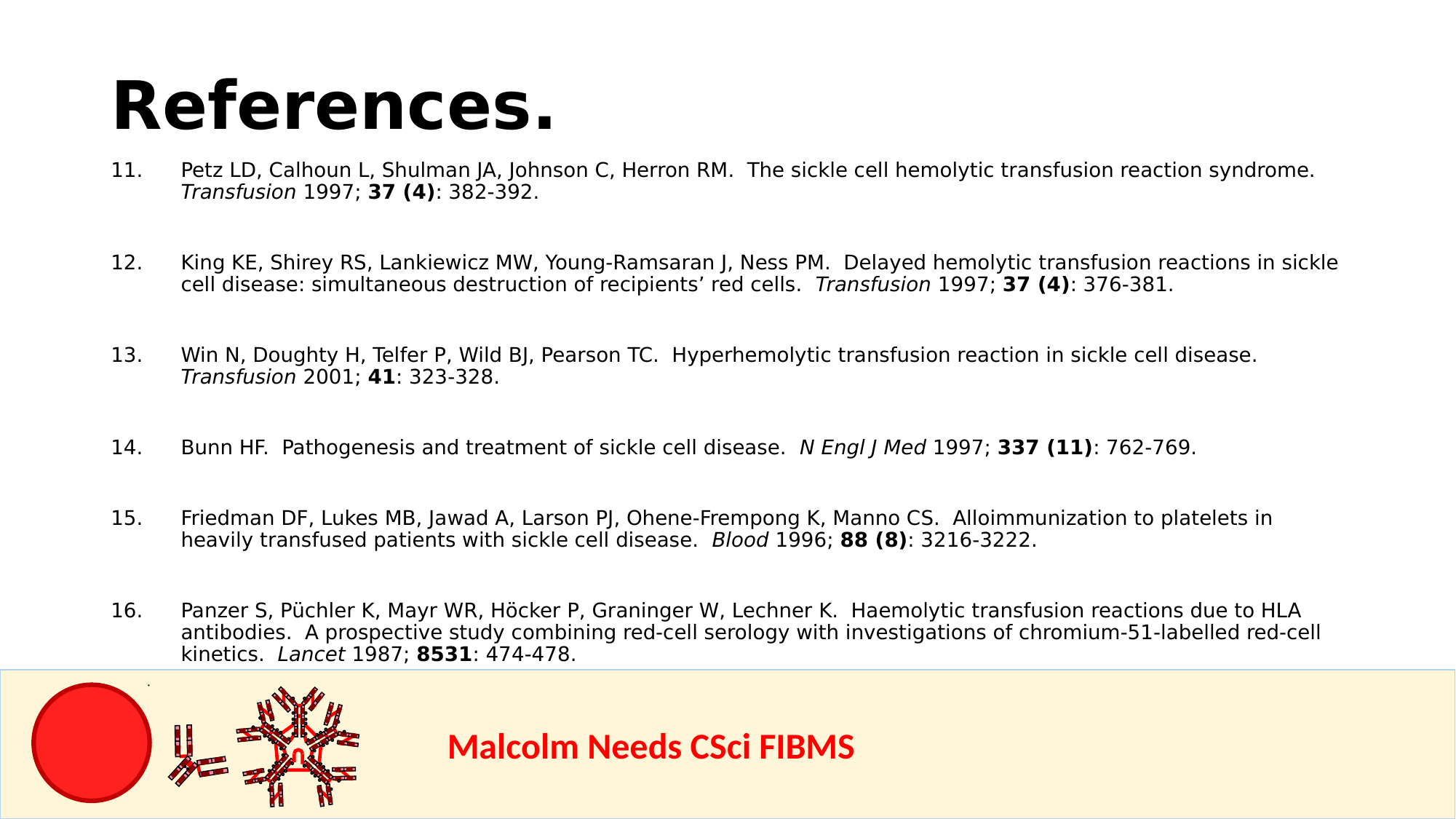

References.
Petz LD, Calhoun L, Shulman JA, Johnson C, Herron RM.  The sickle cell hemolytic transfusion reaction syndrome.  Transfusion 1997; 37 (4): 382-392.

King KE, Shirey RS, Lankiewicz MW, Young-Ramsaran J, Ness PM.  Delayed hemolytic transfusion reactions in sickle cell disease: simultaneous destruction of recipients’ red cells.  Transfusion 1997; 37 (4): 376-381.

Win N, Doughty H, Telfer P, Wild BJ, Pearson TC.  Hyperhemolytic transfusion reaction in sickle cell disease.  Transfusion 2001; 41: 323-328.

Bunn HF.  Pathogenesis and treatment of sickle cell disease.  N Engl J Med 1997; 337 (11): 762-769.

Friedman DF, Lukes MB, Jawad A, Larson PJ, Ohene-Frempong K, Manno CS.  Alloimmunization to platelets in heavily transfused patients with sickle cell disease.  Blood 1996; 88 (8): 3216-3222.

Panzer S, Püchler K, Mayr WR, Höcker P, Graninger W, Lechner K.  Haemolytic transfusion reactions due to HLA antibodies.  A prospective study combining red-cell serology with investigations of chromium-51-labelled red-cell kinetics.  Lancet 1987; 8531: 474-478.
				Malcolm Needs CSci FIBMS